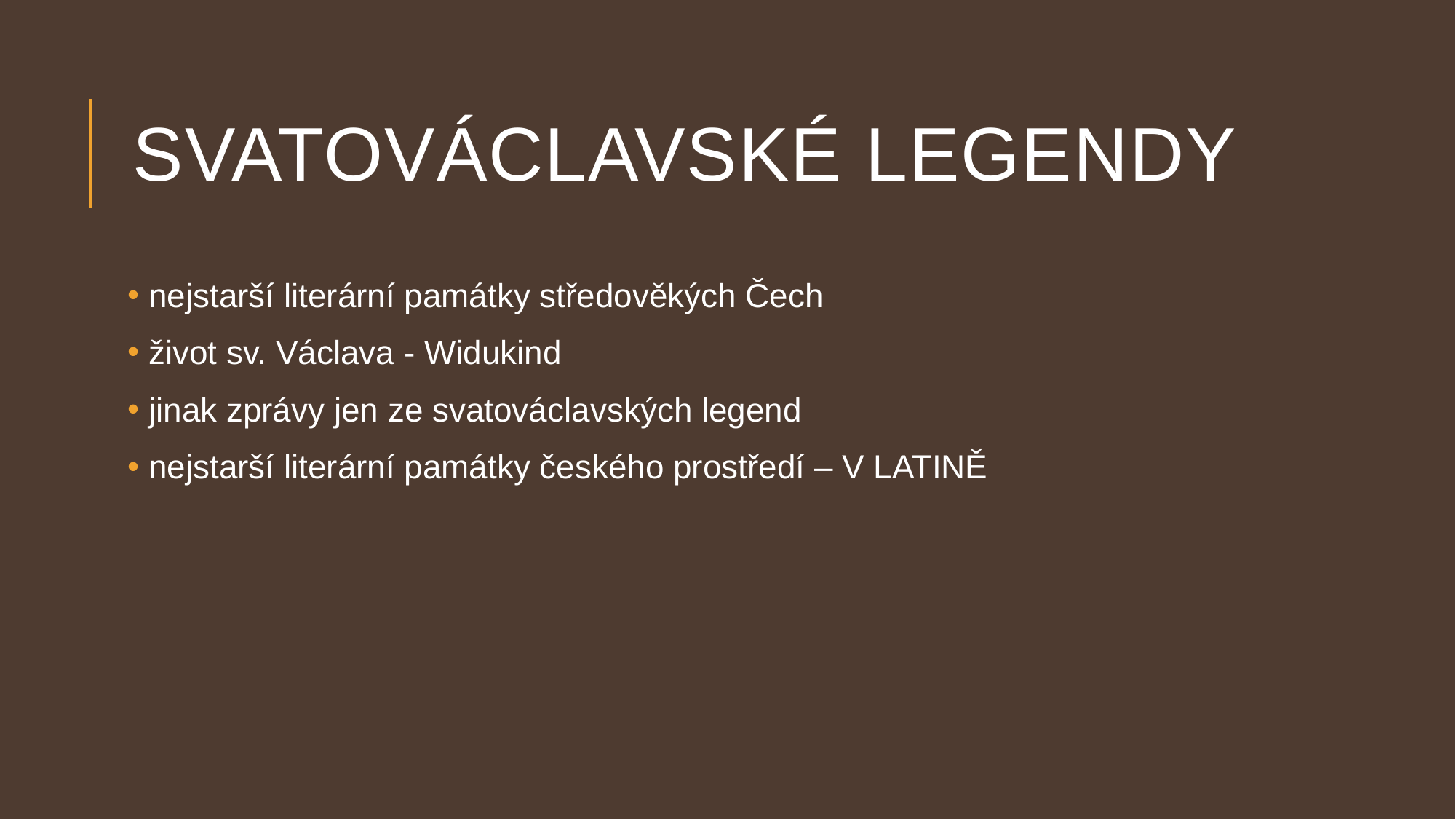

# Svatováclavské legendy
 nejstarší literární památky středověkých Čech
 život sv. Václava - Widukind
 jinak zprávy jen ze svatováclavských legend
 nejstarší literární památky českého prostředí – V LATINĚ